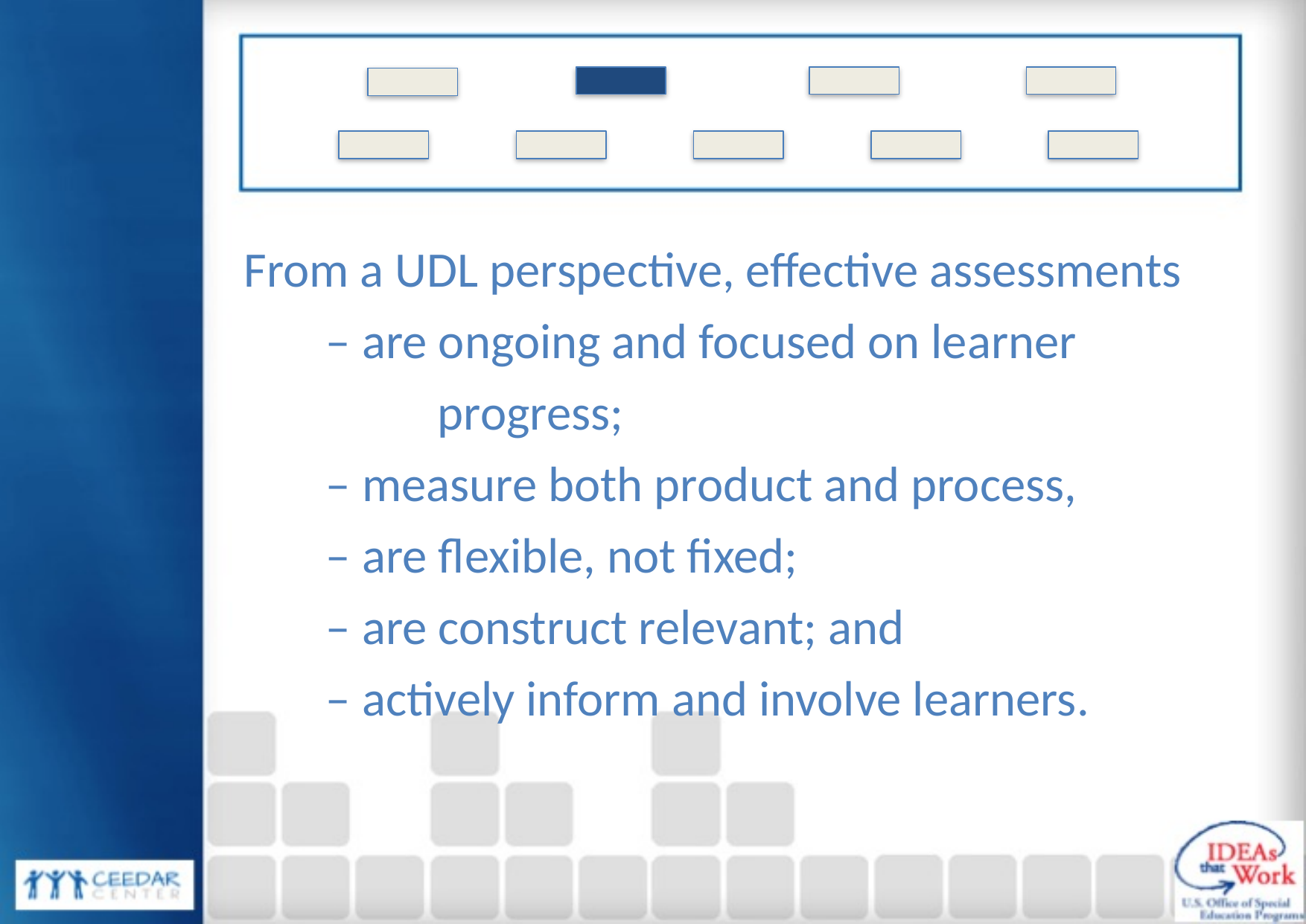

From a UDL perspective, effective assessments
– are ongoing and focused on learner            		progress;
– measure both product and process,
– are flexible, not fixed;
– are construct relevant; and
– actively inform and involve learners.